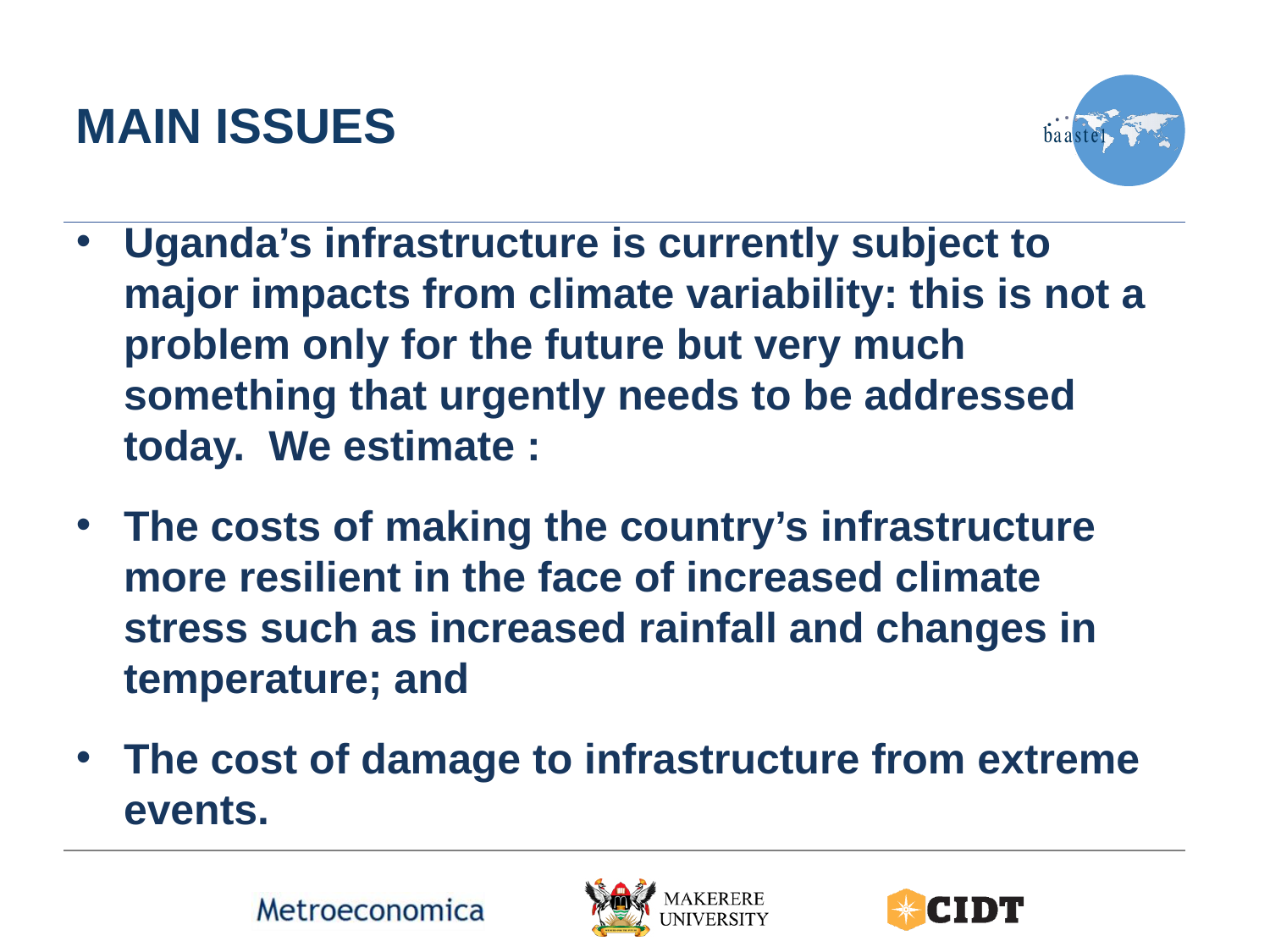

# Main issues
Uganda’s infrastructure is currently subject to major impacts from climate variability: this is not a problem only for the future but very much something that urgently needs to be addressed today.  We estimate :
The costs of making the country’s infrastructure more resilient in the face of increased climate stress such as increased rainfall and changes in temperature; and
The cost of damage to infrastructure from extreme events.